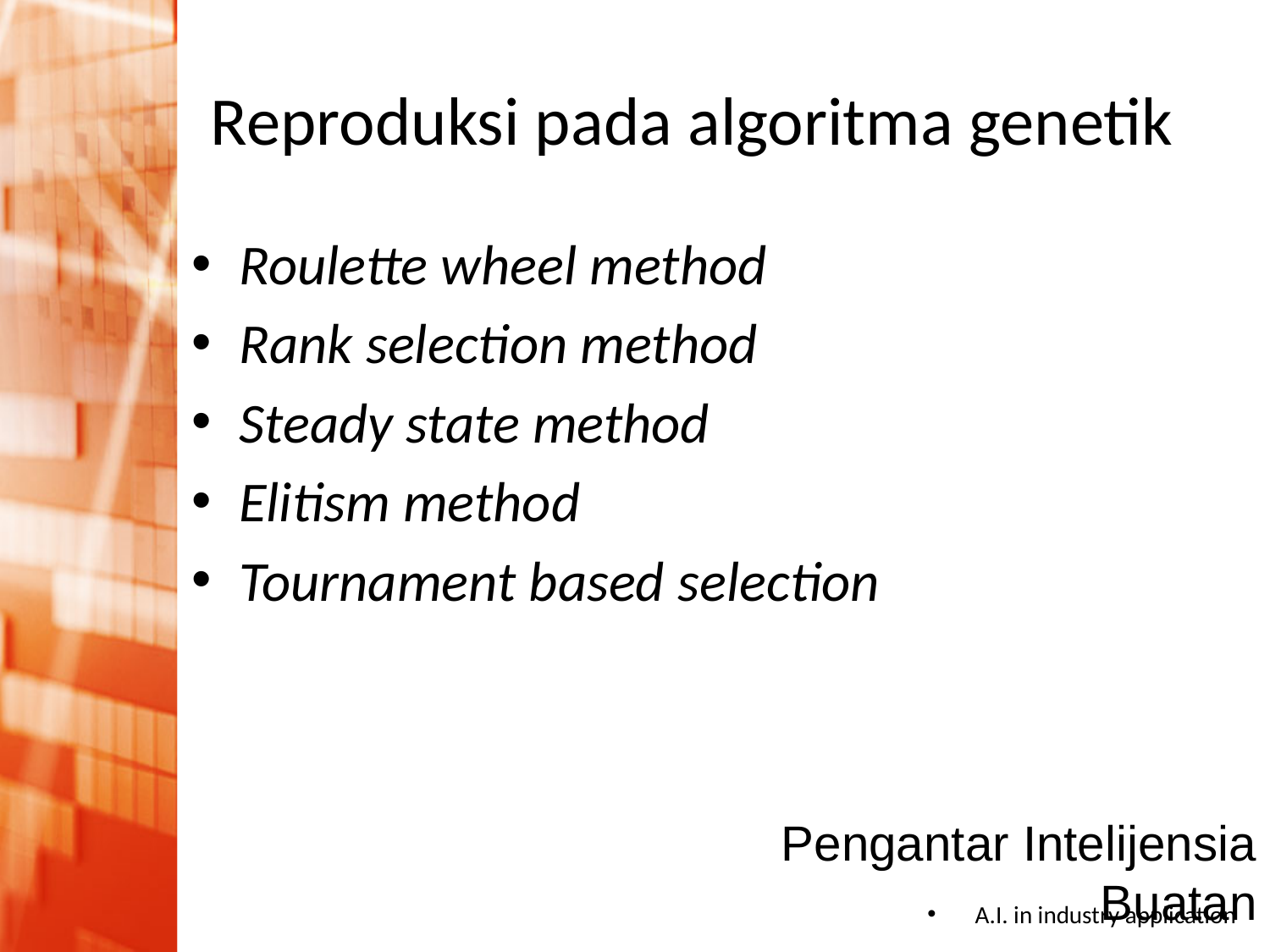

# Reproduksi pada algoritma genetik
Roulette wheel method
Rank selection method
Steady state method
Elitism method
Tournament based selection